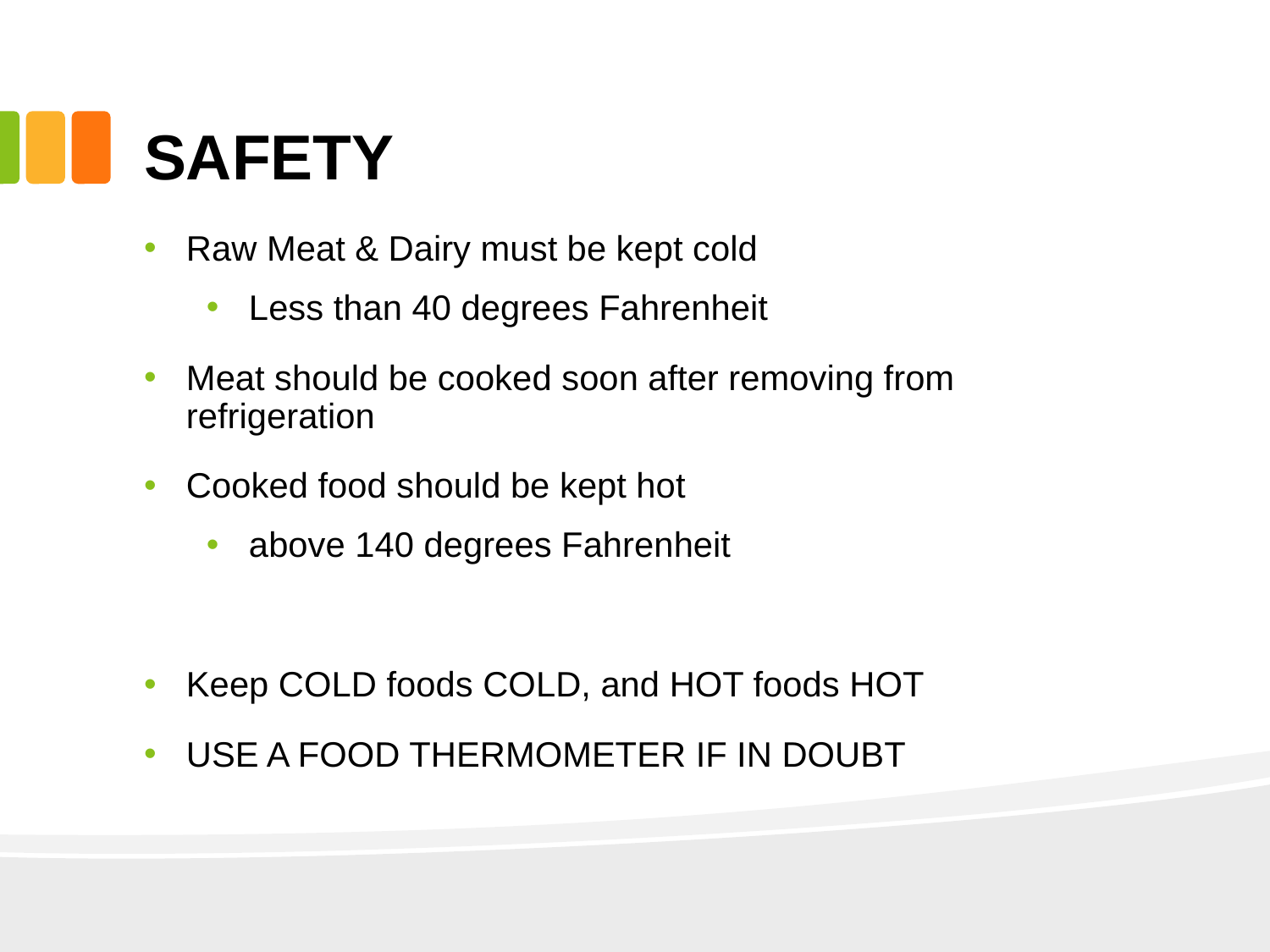

# SAFETY
Raw Meat & Dairy must be kept cold
Less than 40 degrees Fahrenheit
Meat should be cooked soon after removing from refrigeration
Cooked food should be kept hot
above 140 degrees Fahrenheit

Keep COLD foods COLD, and HOT foods HOT
USE A FOOD THERMOMETER IF IN DOUBT